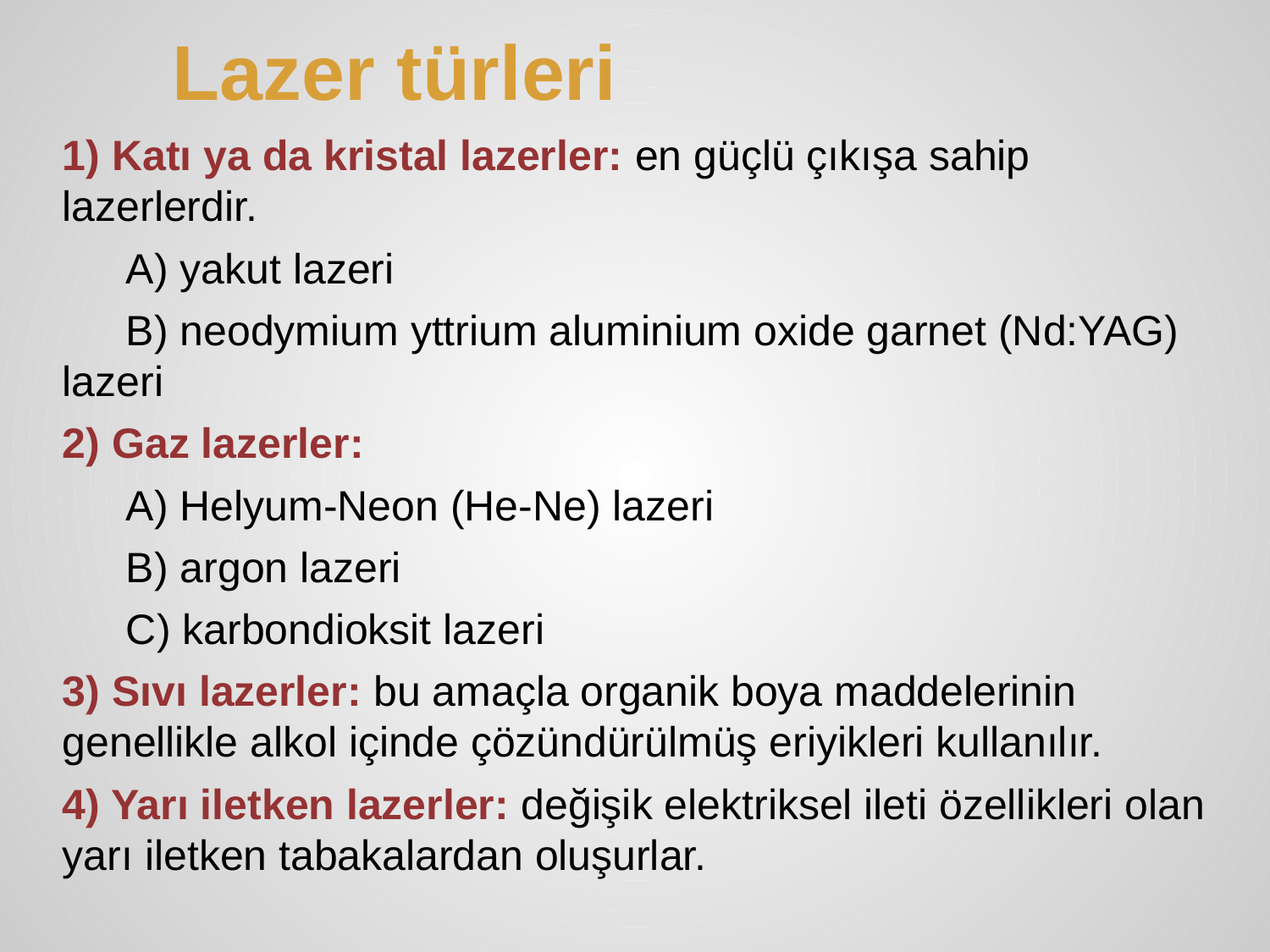

# Lazer türleri
1) Katı ya da kristal lazerler: en güçlü çıkışa sahip lazerlerdir.
A) yakut lazeri
B) neodymium yttrium aluminium oxide garnet (Nd:YAG) lazeri
2) Gaz lazerler:
A) Helyum-Neon (He-Ne) lazeri
B) argon lazeri
C) karbondioksit lazeri
3) Sıvı lazerler: bu amaçla organik boya maddelerinin genellikle alkol içinde çözündürülmüş eriyikleri kullanılır.
4) Yarı iletken lazerler: değişik elektriksel ileti özellikleri olan yarı iletken tabakalardan oluşurlar.